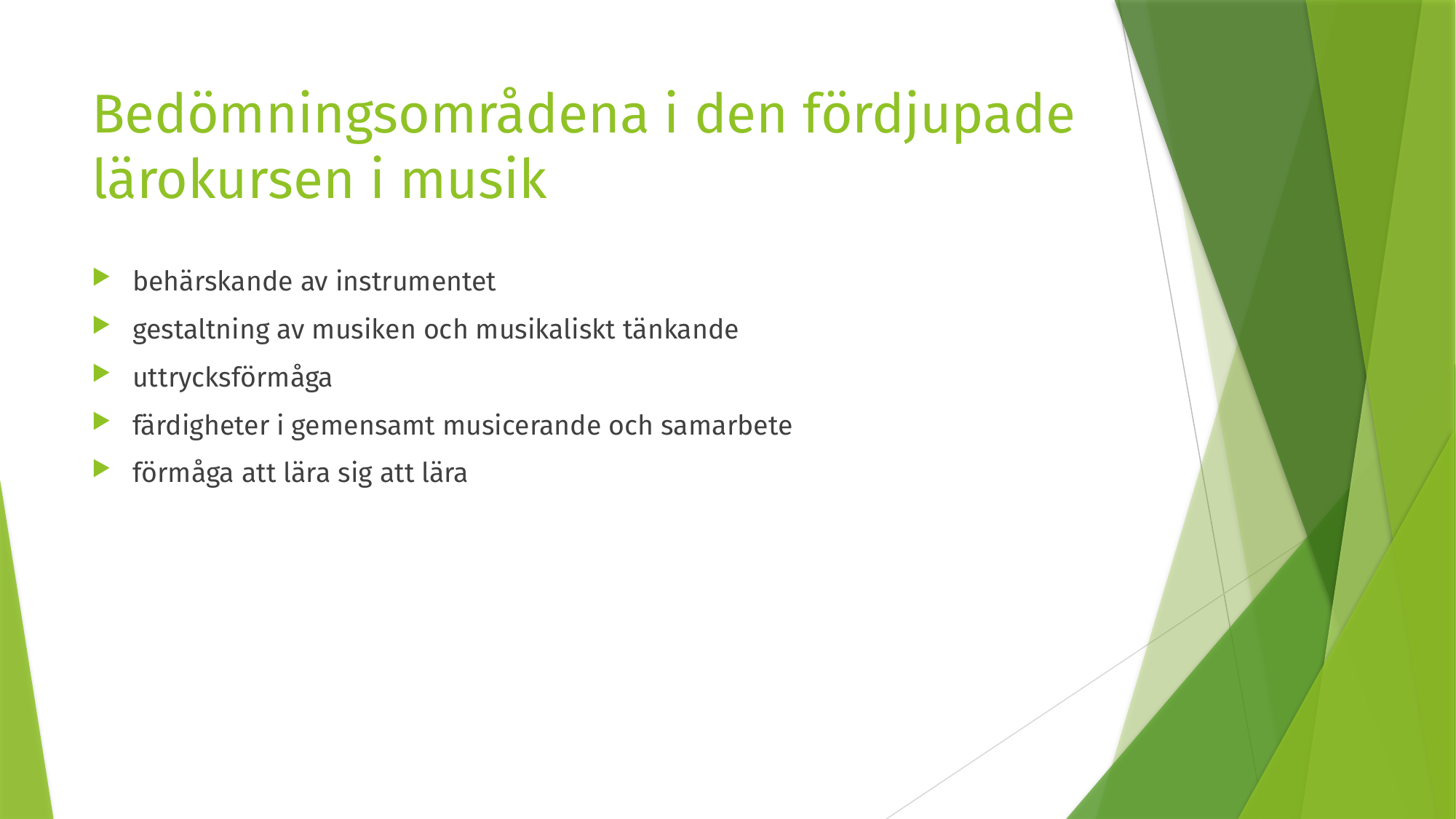

# Bedömningsområdena i den fördjupade lärokursen i musik
behärskande av instrumentet
gestaltning av musiken och musikaliskt tänkande
uttrycksförmåga
färdigheter i gemensamt musicerande och samarbete
förmåga att lära sig att lära